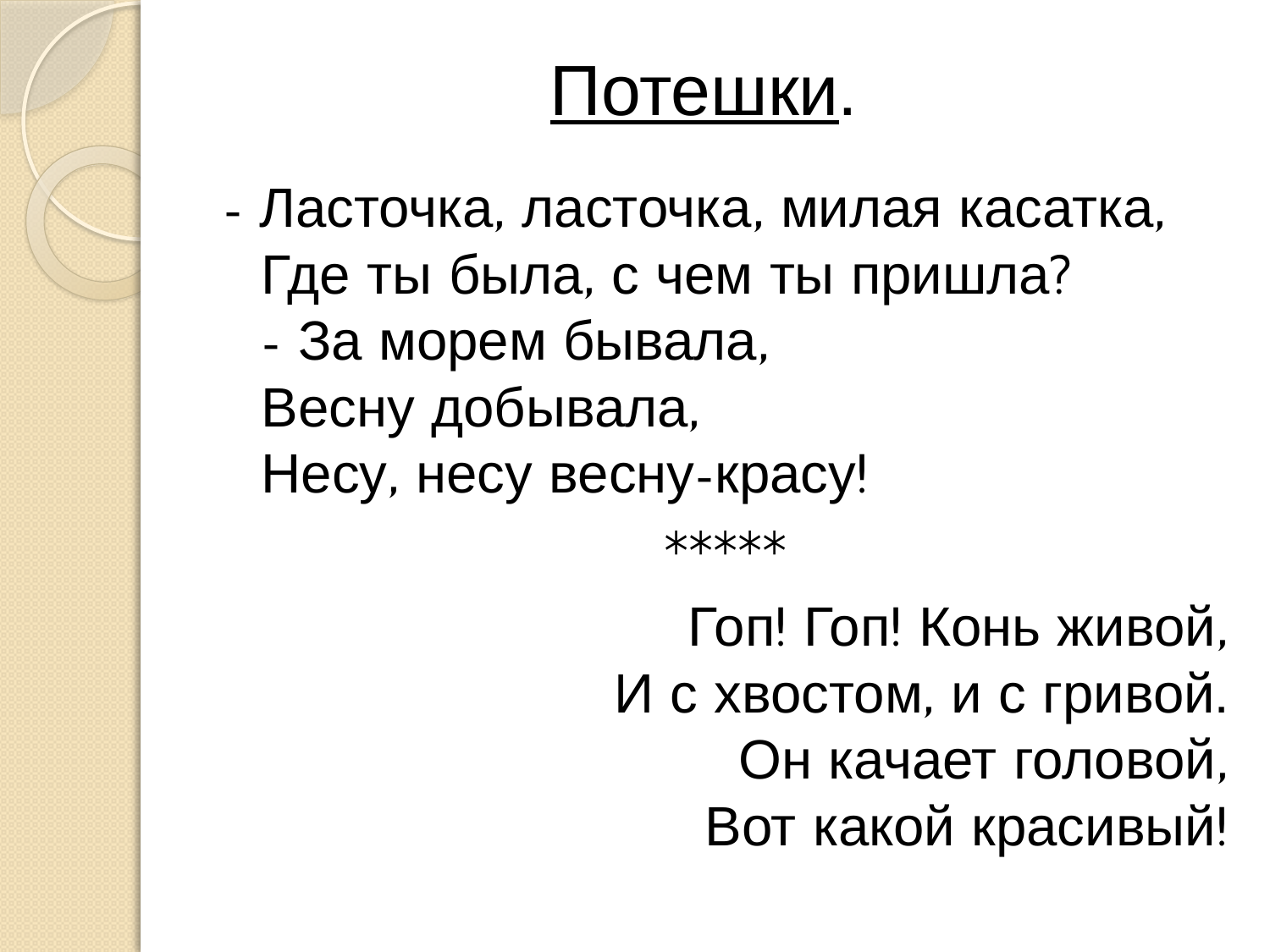

# Потешки.
- Ласточка, ласточка, милая касатка,
Где ты была, с чем ты пришла?
- За морем бывала,
Весну добывала,
Несу, несу весну-красу!
*****
Гоп! Гоп! Конь живой,
И с хвостом, и с гривой.
Он качает головой,
Вот какой красивый!